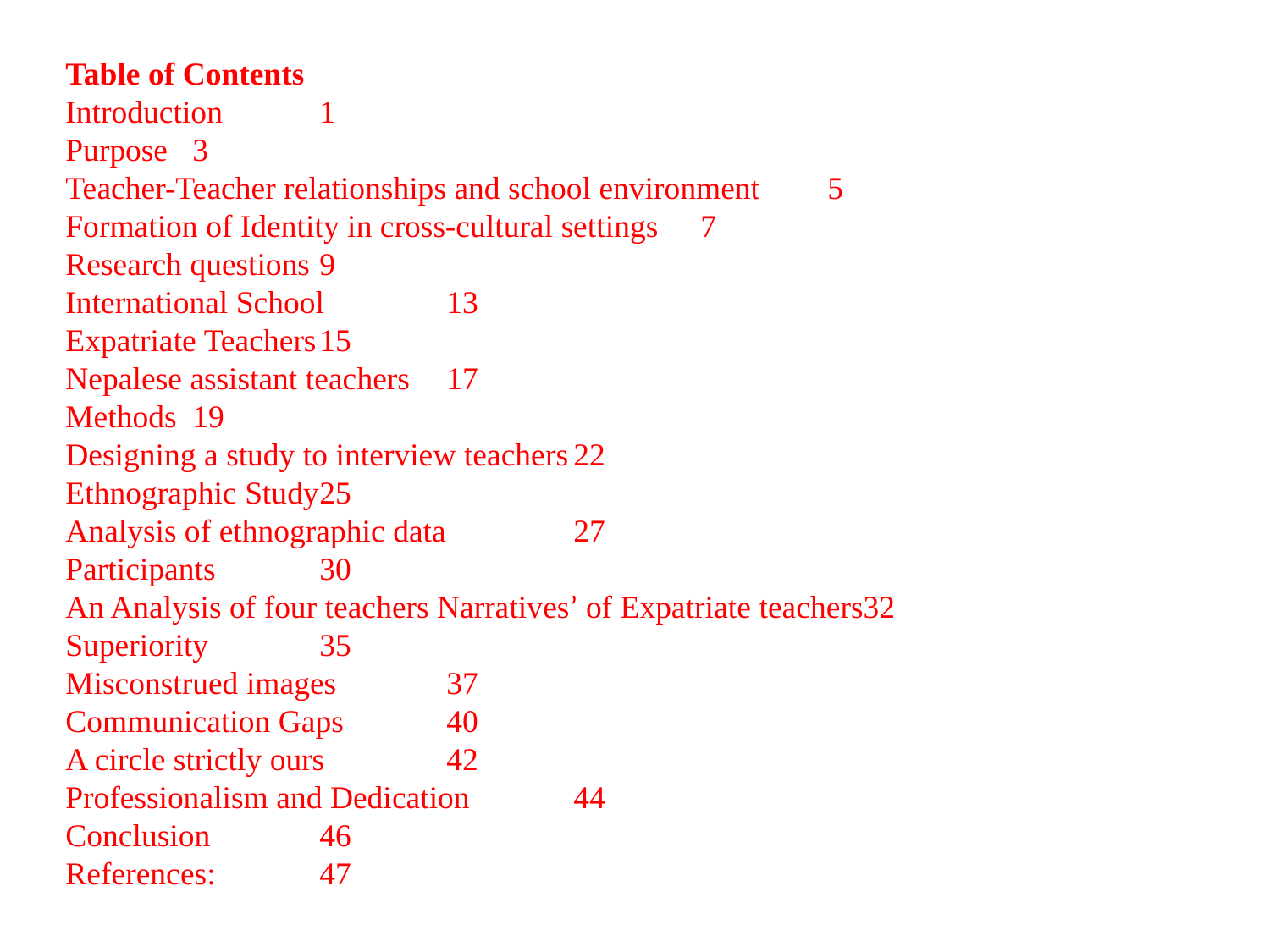

Table of Contents
Introduction	1
Purpose	3
Teacher-Teacher relationships and school environment	5
Formation of Identity in cross-cultural settings	7
Research questions	9
International School	13
Expatriate Teachers	15
Nepalese assistant teachers	17
Methods	19
Designing a study to interview teachers	22
Ethnographic Study	25
Analysis of ethnographic data	27
Participants	30
An Analysis of four teachers Narratives’ of Expatriate teachers32
Superiority	35
Misconstrued images	37
Communication Gaps	40
A circle strictly ours	42
Professionalism and Dedication	44
Conclusion	46
References:	47